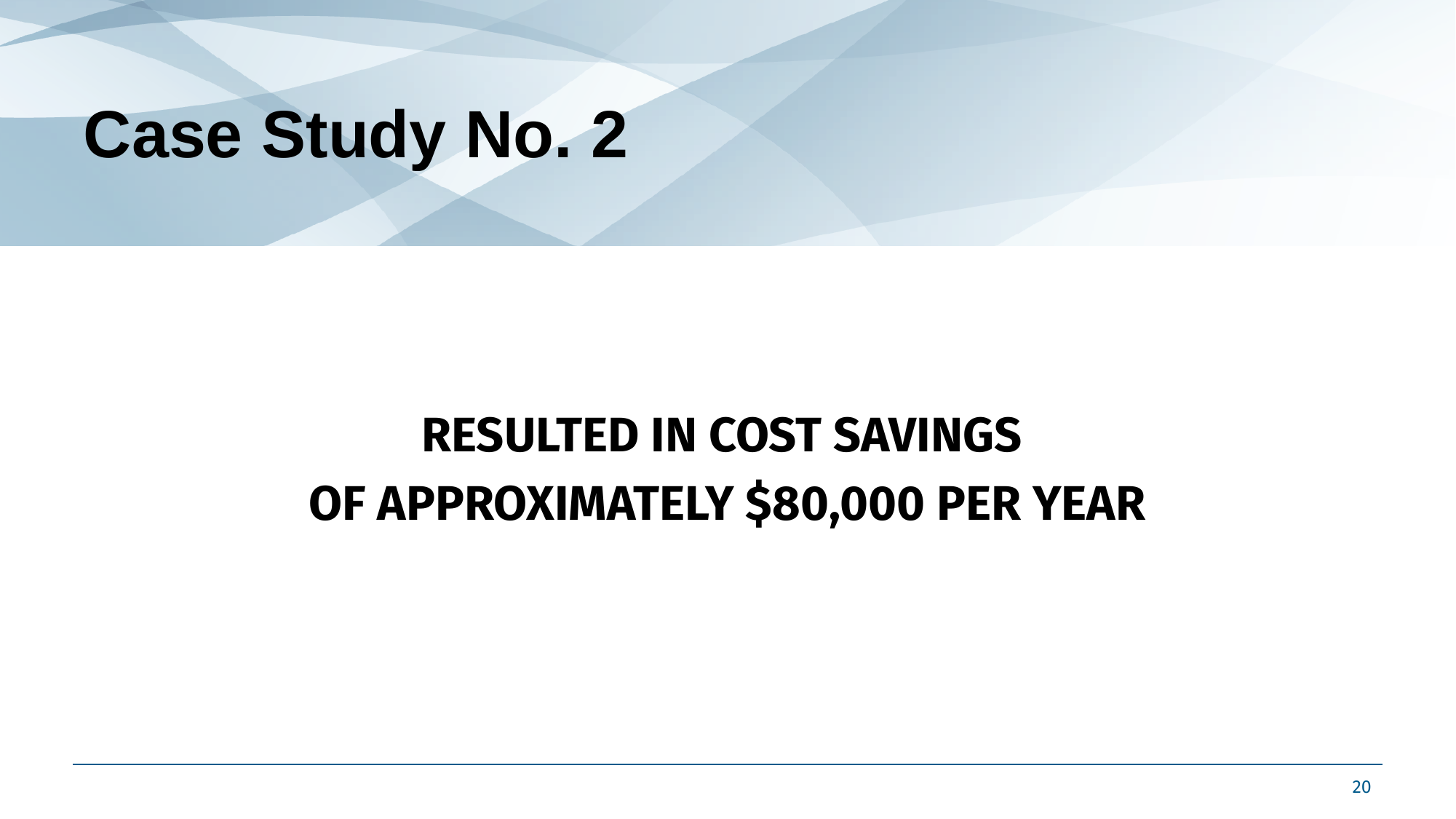

# Case Study No. 2

RESULTED IN COST SAVINGS
OF APPROXIMATELY $80,000 PER YEAR

20